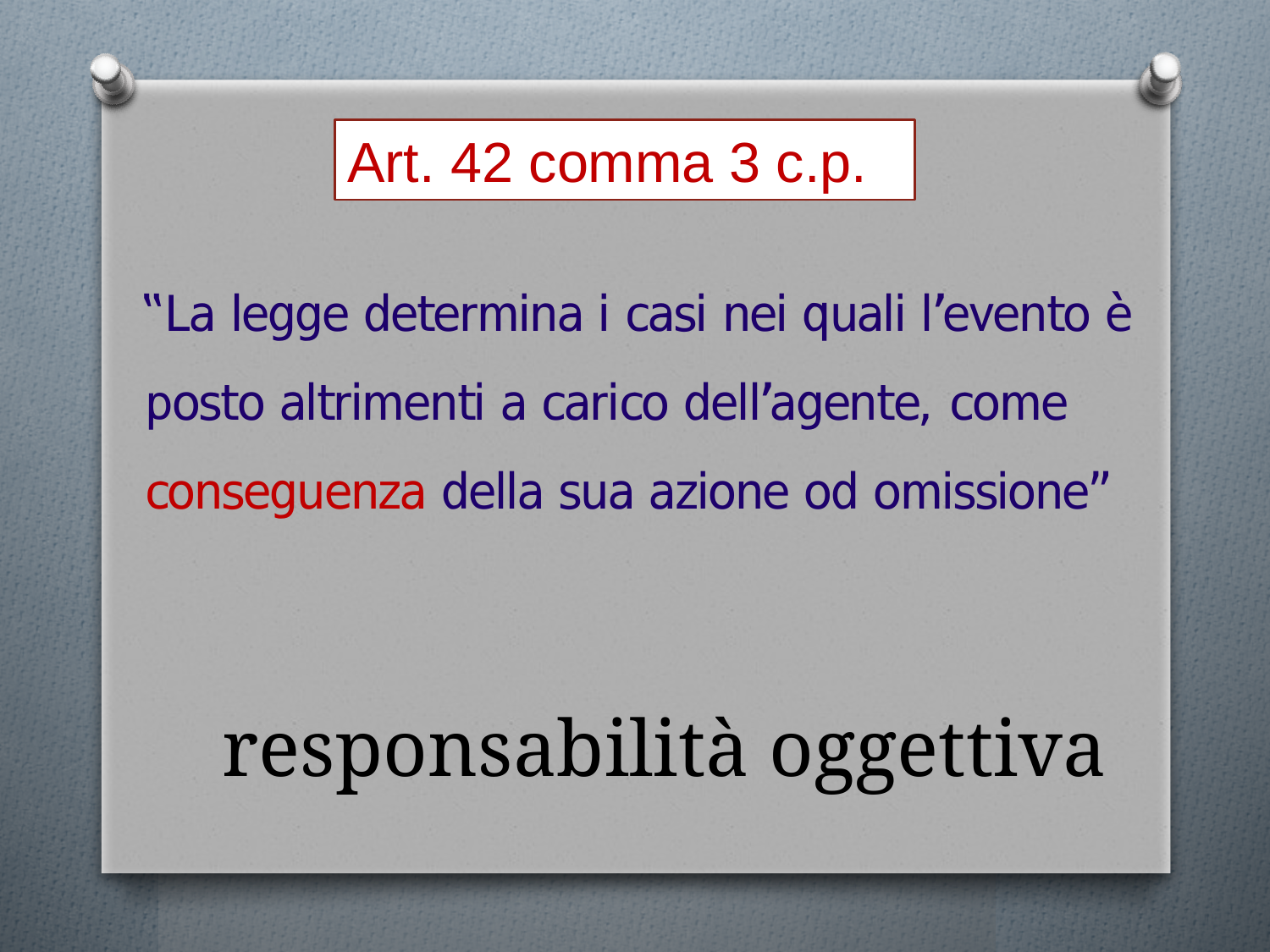

Art. 42 comma 3 c.p.
	“La legge determina i casi nei quali l’evento è posto altrimenti a carico dell’agente, come conseguenza della sua azione od omissione”
# responsabilità oggettiva